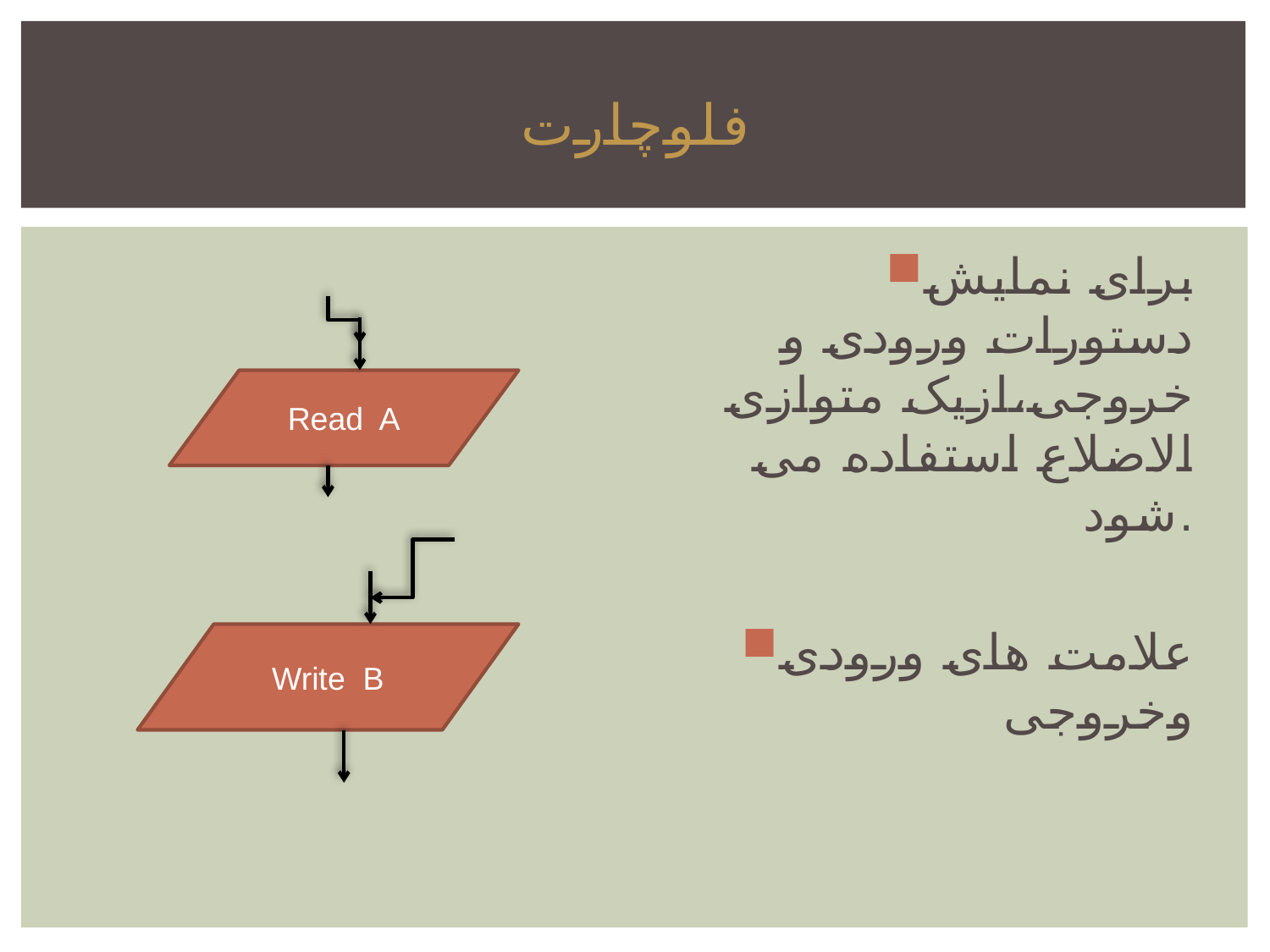

# فلوچارت

برای نمایش دستورات ورودی و خروجی،ازیک متوازی الاضلاع استفاده می شود.

علامت های ورودی وخروجی
Read  A
Write  B